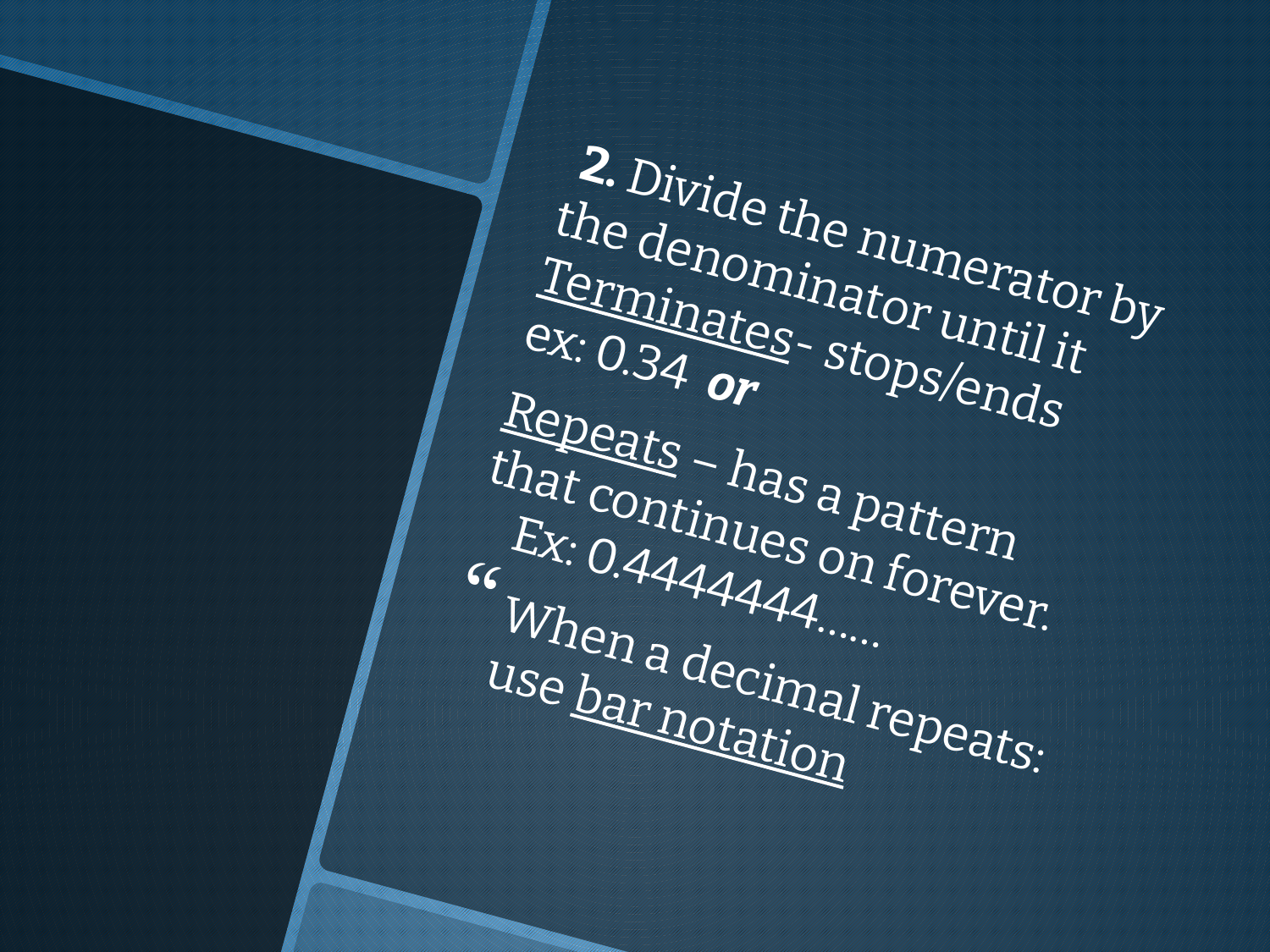

2. Divide the numerator by the denominator until it Terminates- stops/ends  ex: 0.34  or
Repeats – has a pattern that continues on forever.        Ex: 0.4444444……
When a decimal repeats: use bar notation
#